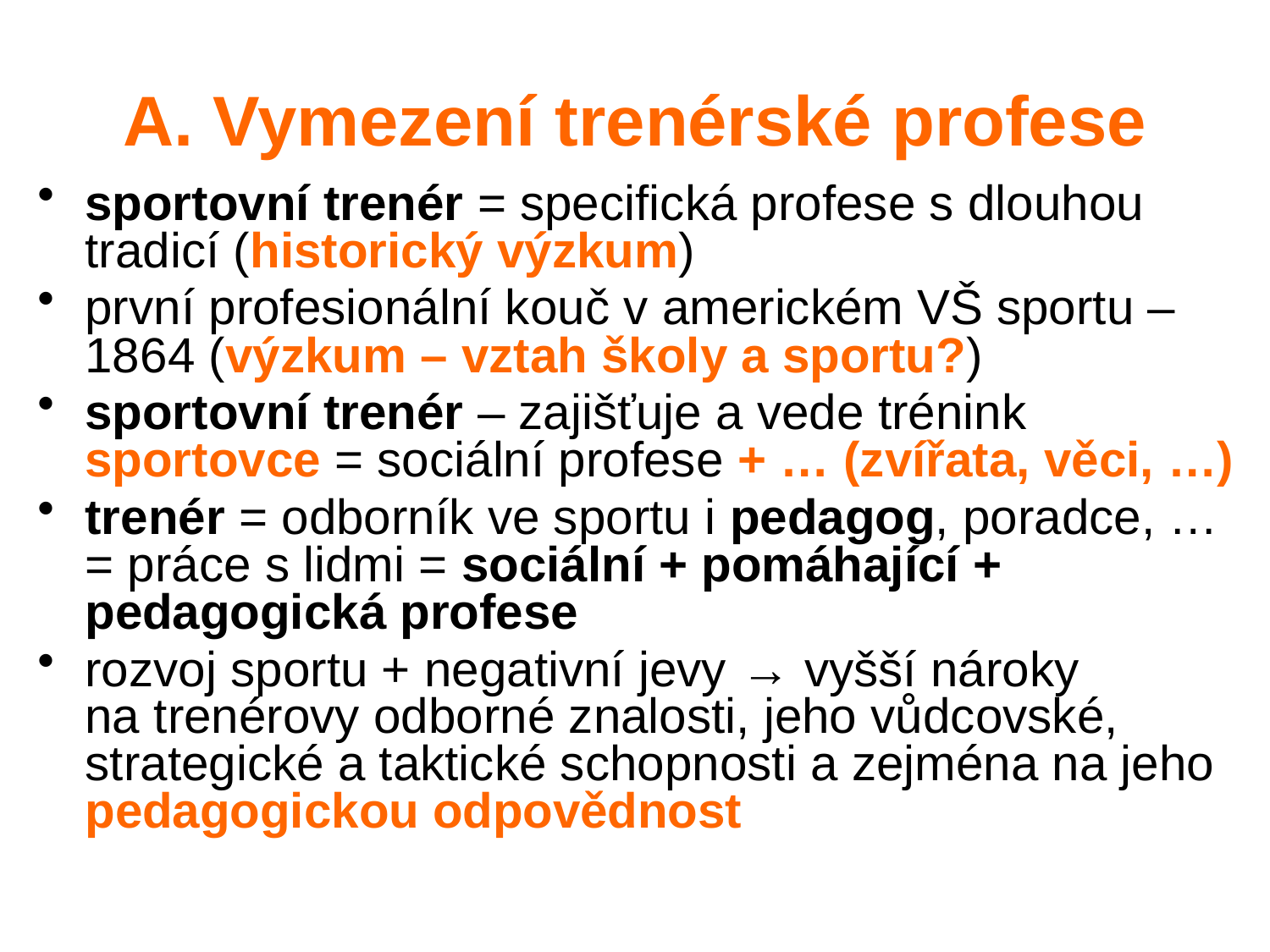

# A. Vymezení trenérské profese
sportovní trenér = specifická profese s dlouhou tradicí (historický výzkum)
první profesionální kouč v americkém VŠ sportu – 1864 (výzkum – vztah školy a sportu?)
sportovní trenér – zajišťuje a vede trénink sportovce = sociální profese + … (zvířata, věci, …)
trenér = odborník ve sportu i pedagog, poradce, … = práce s lidmi = sociální + pomáhající + pedagogická profese
rozvoj sportu + negativní jevy → vyšší nároky
na trenérovy odborné znalosti, jeho vůdcovské, strategické a taktické schopnosti a zejména na jeho pedagogickou odpovědnost